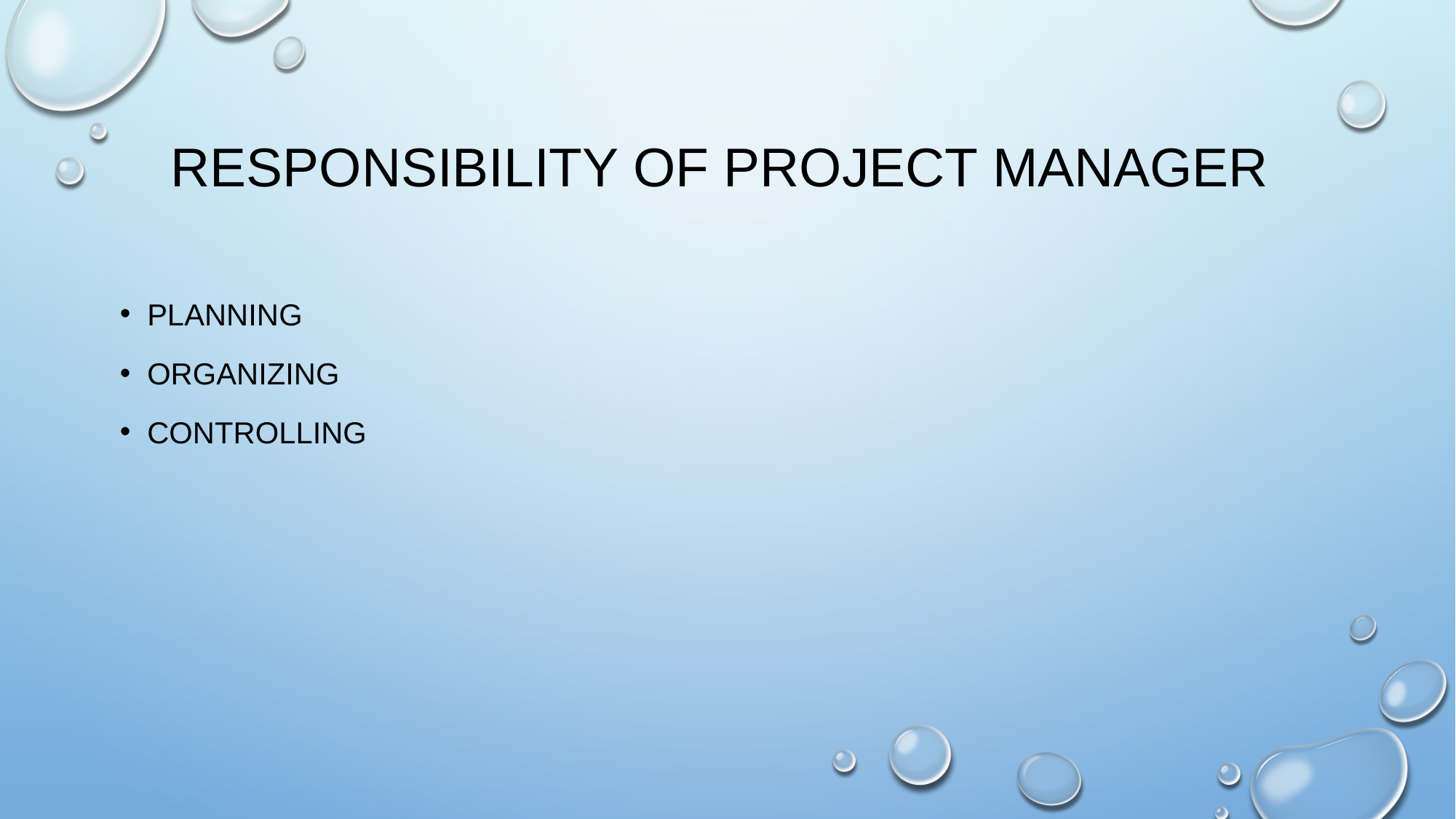

# Responsibility of project manager
Planning
Organizing
Controlling